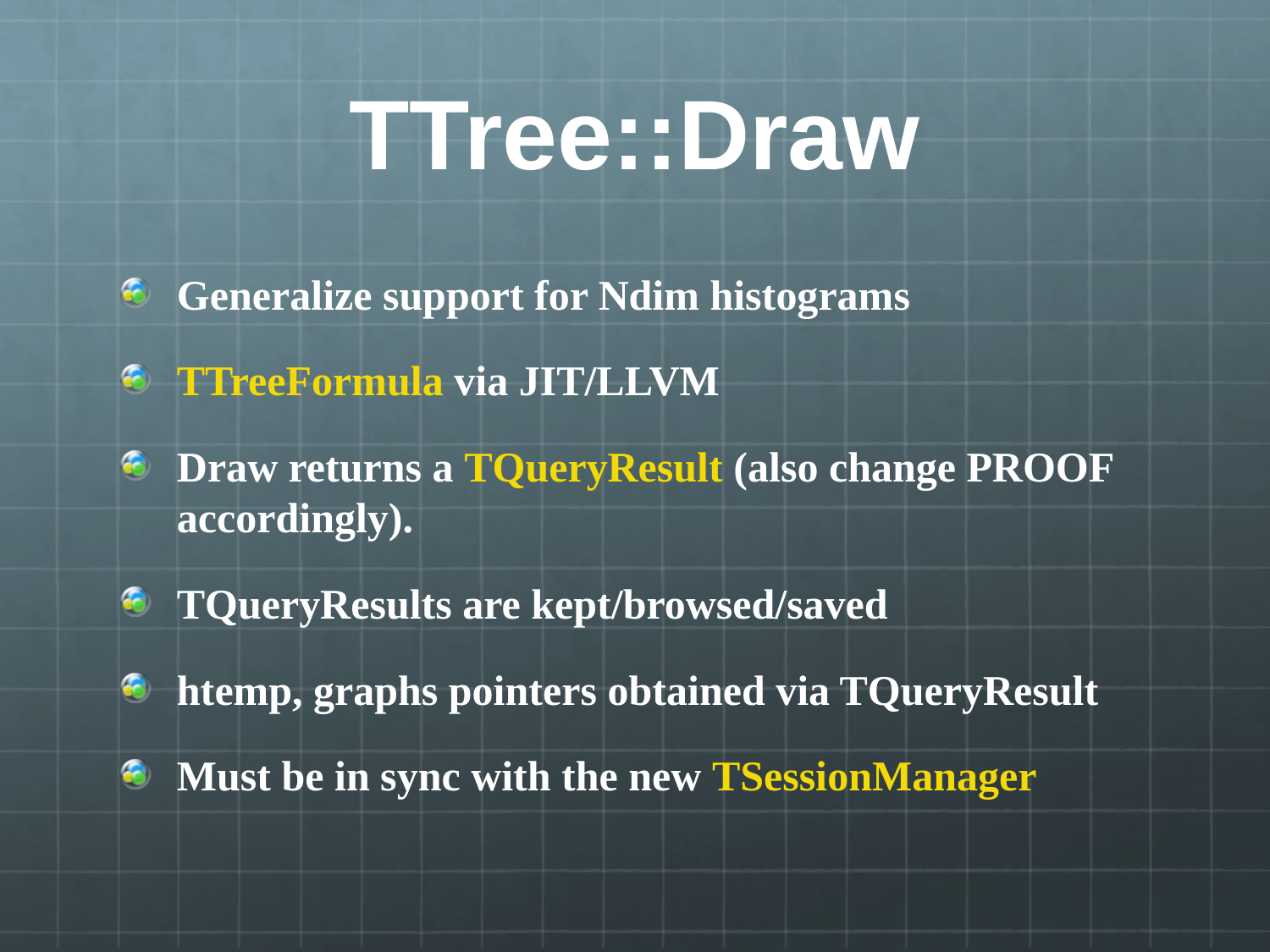

# TTree::Draw
Generalize support for Ndim histograms
TTreeFormula via JIT/LLVM
Draw returns a TQueryResult (also change PROOF accordingly).
TQueryResults are kept/browsed/saved
htemp, graphs pointers obtained via TQueryResult
Must be in sync with the new TSessionManager